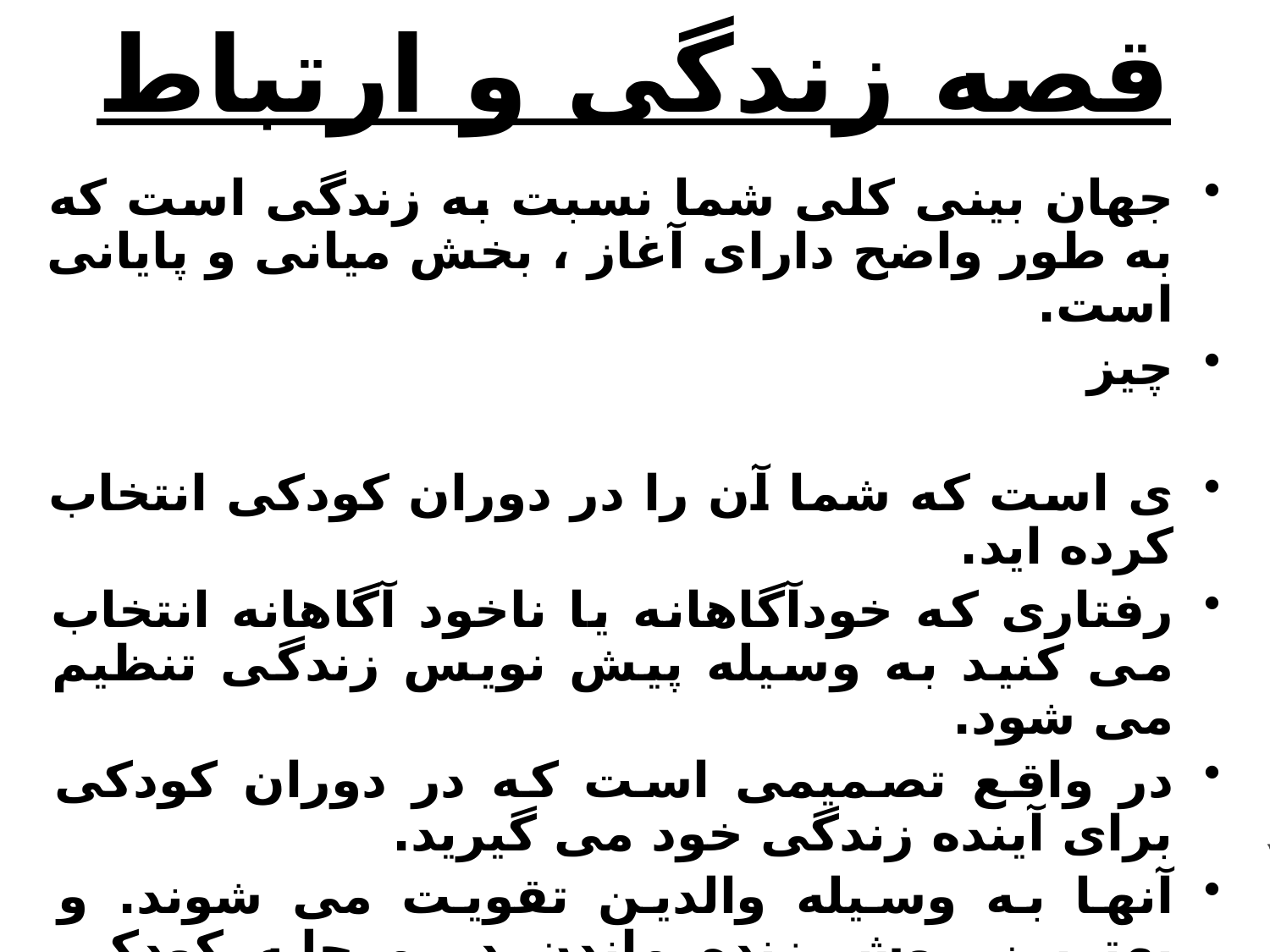

# قصه زندگی و ارتباط
جهان بینی کلی شما نسبت به زندگی است که به طور واضح دارای آغاز ، بخش میانی و پایانی است.
چیز

ی است که شما آن را در دوران کودکی انتخاب کرده اید.
رفتاری که خودآگاهانه یا ناخود آگاهانه انتخاب می کنید به وسیله پیش نویس زندگی تنظیم می شود.
در واقع تصمیمی است که در دوران کودکی برای آینده زندگی خود می گیرید.
آنها به وسیله والدین تقویت می شوند. و بهترین روش زنده ماندن در مرحله کودکی است.
در ا ین قصه قهرمان ، افسانه و داستان رویاها و اشیاء وجود دارد.